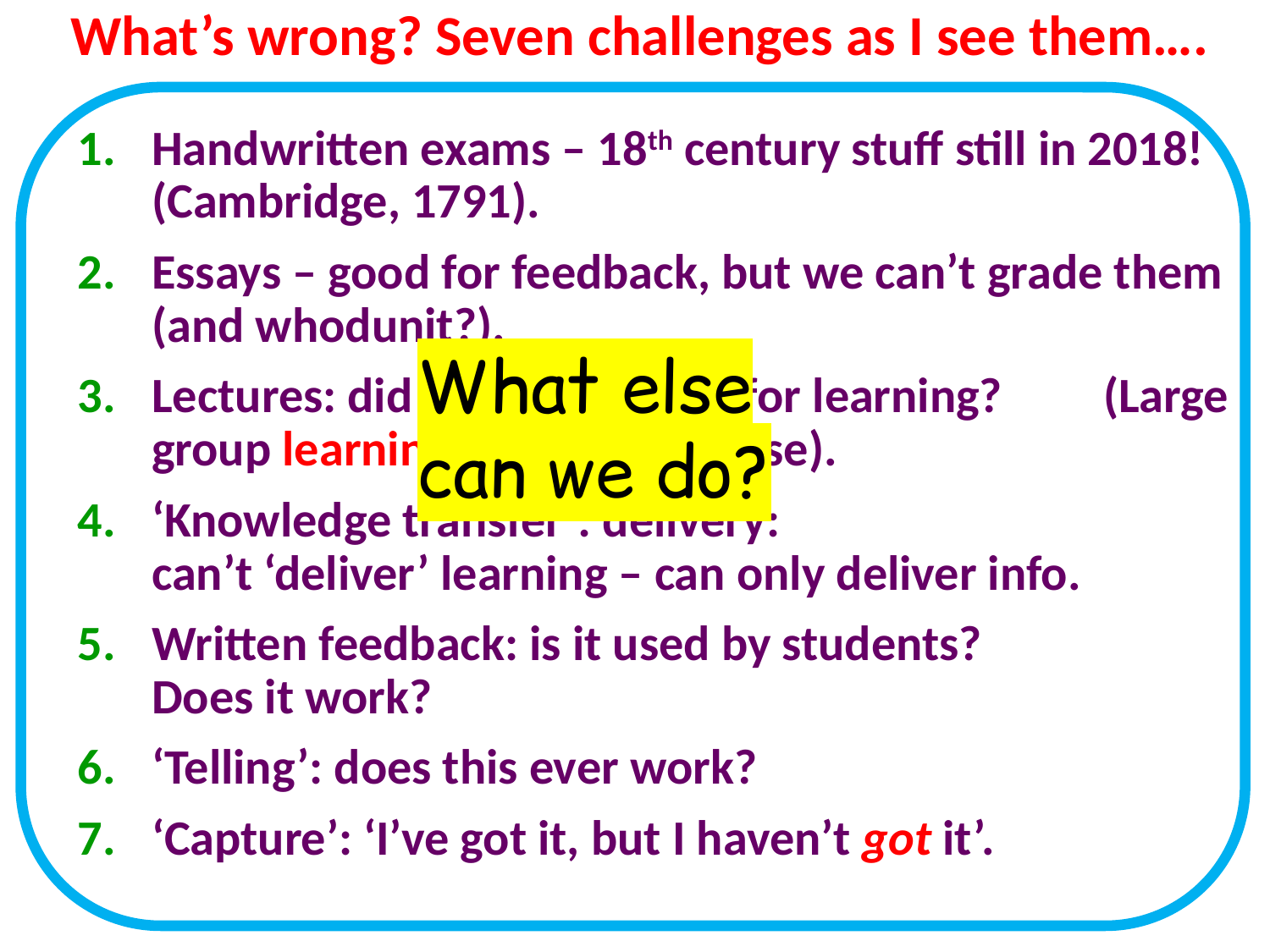

# What’s wrong? Seven challenges as I see them….

Handwritten exams – 18th century stuff still in 2018! (Cambridge, 1791).
Essays – good for feedback, but we can’t grade them (and whodunit?).
Lectures: did they ever work for learning?         (Large group learning is great of course).
‘Knowledge transfer’: delivery:                                 can’t ‘deliver’ learning – can only deliver info.
Written feedback: is it used by students?              Does it work?
‘Telling’: does this ever work?
‘Capture’: ‘I’ve got it, but I haven’t got it’.
What else can we do?